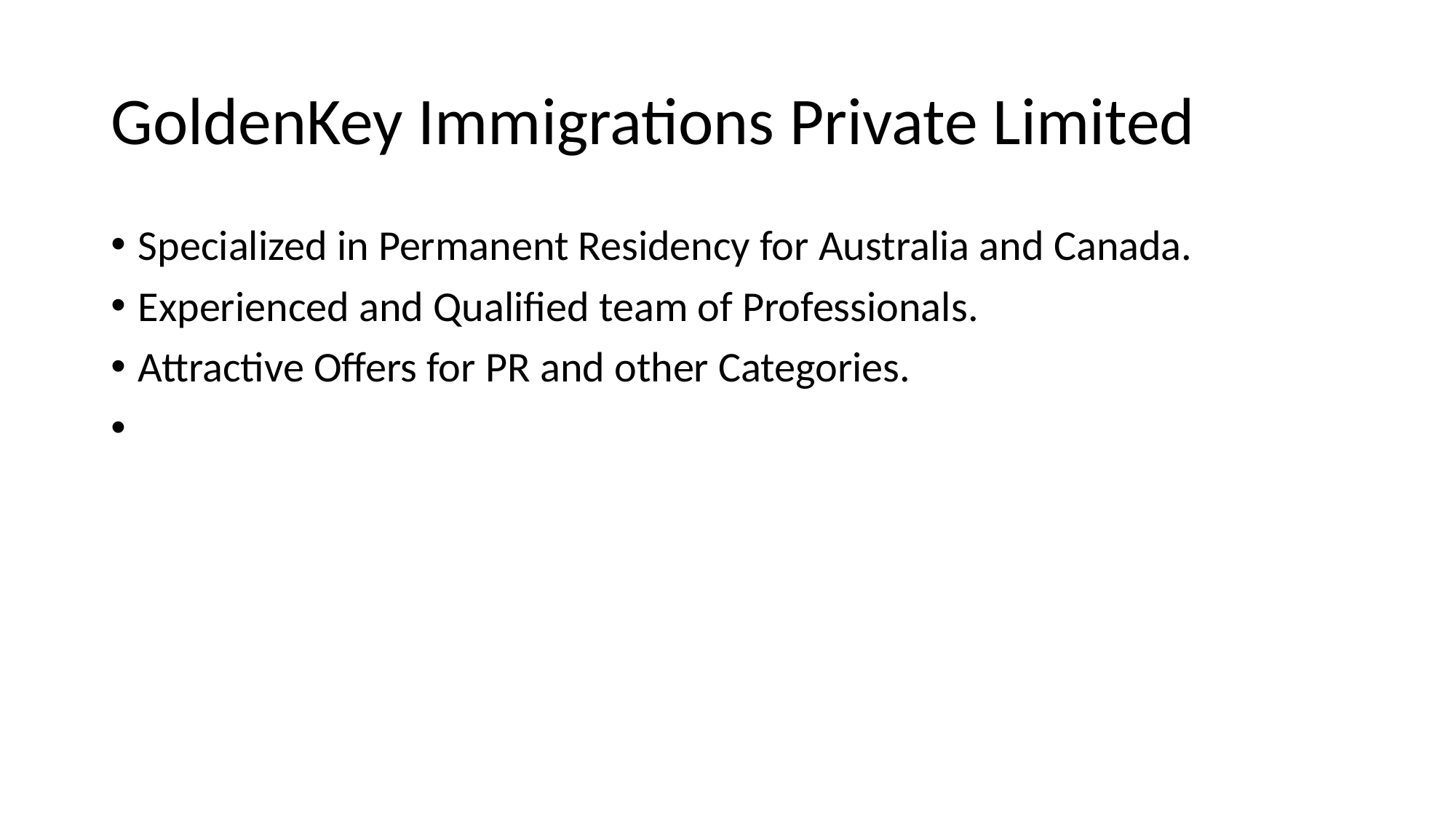

# GoldenKey Immigrations Private Limited
Specialized in Permanent Residency for Australia and Canada.
Experienced and Qualified team of Professionals.
Attractive Offers for PR and other Categories.